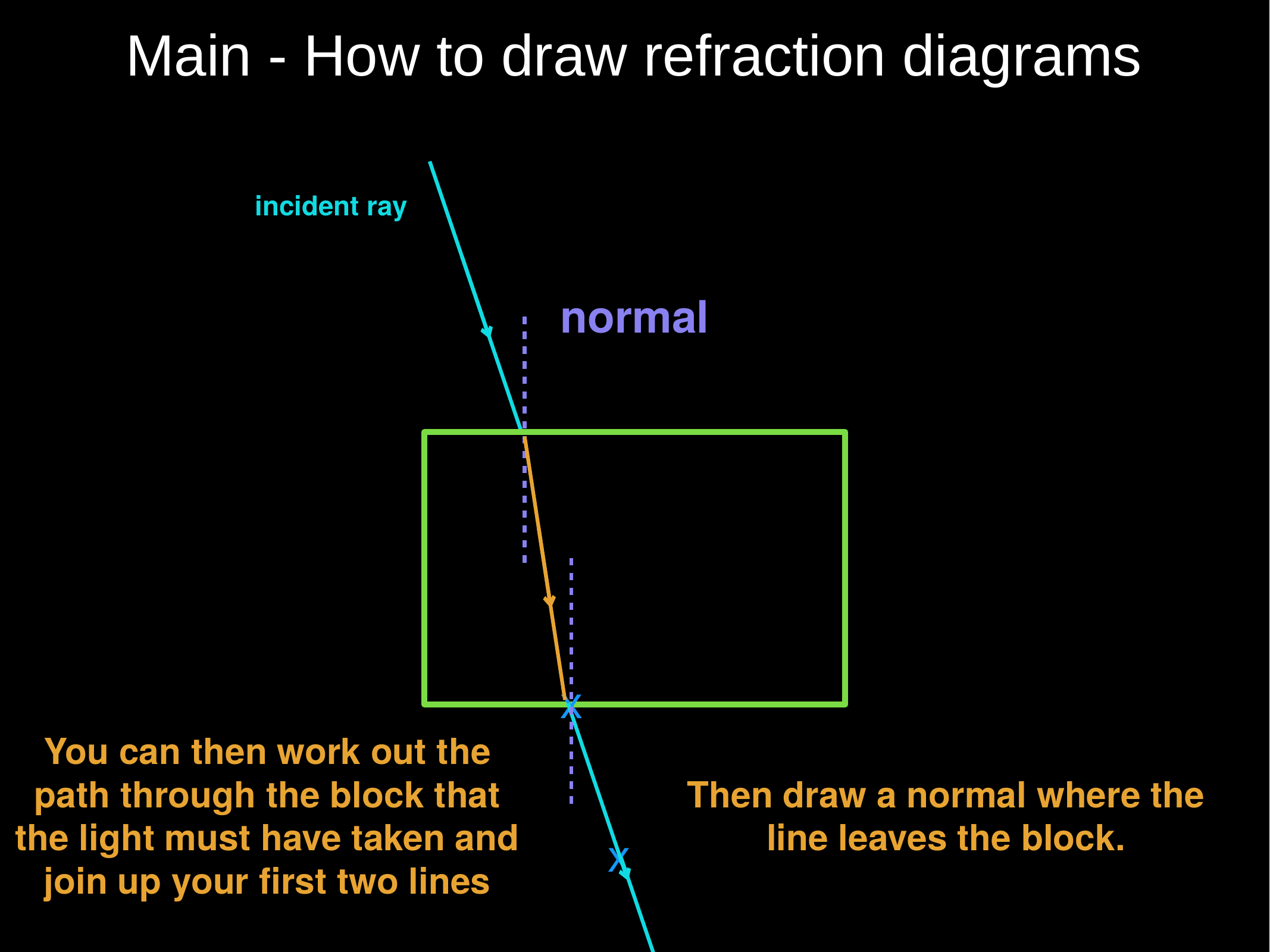

# Main - How to draw refraction diagrams

incident ray

normal

x

You can then work out the path through the block that the light must have taken and join up your first two lines
Then draw a normal where the line leaves the block.
x